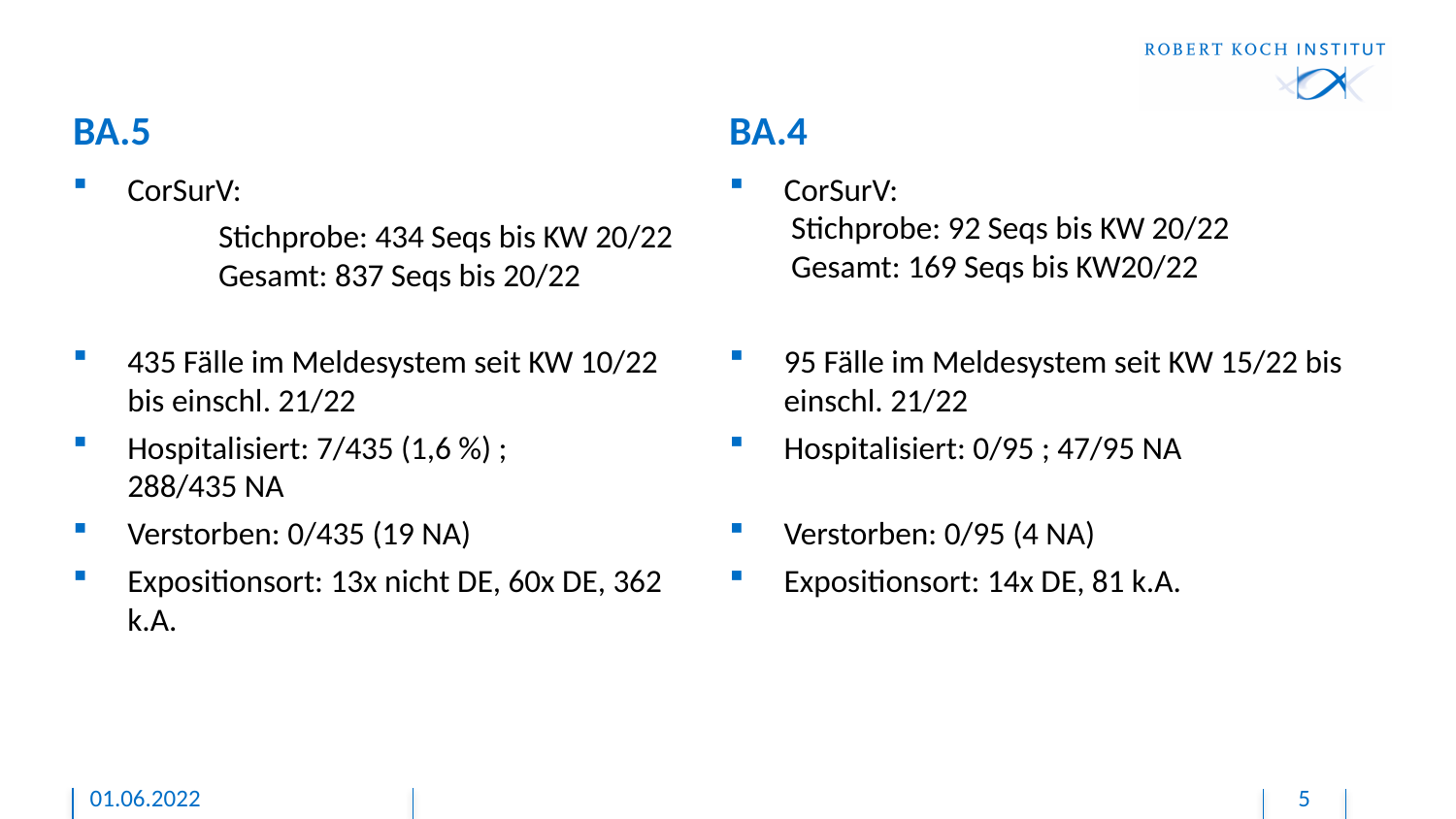

# BA.5
BA.4
CorSurV:
	Stichprobe: 434 Seqs bis KW 20/22
	Gesamt: 837 Seqs bis 20/22
435 Fälle im Meldesystem seit KW 10/22 bis einschl. 21/22
Hospitalisiert: 7/435 (1,6 %) ;
288/435 NA
Verstorben: 0/435 (19 NA)
Expositionsort: 13x nicht DE, 60x DE, 362 k.A.

CorSurV:
 Stichprobe: 92 Seqs bis KW 20/22
 Gesamt: 169 Seqs bis KW20/22

95 Fälle im Meldesystem seit KW 15/22 bis einschl. 21/22
Hospitalisiert: 0/95 ; 47/95 NA
Verstorben: 0/95 (4 NA)
Expositionsort: 14x DE, 81 k.A.
01.06.2022
5